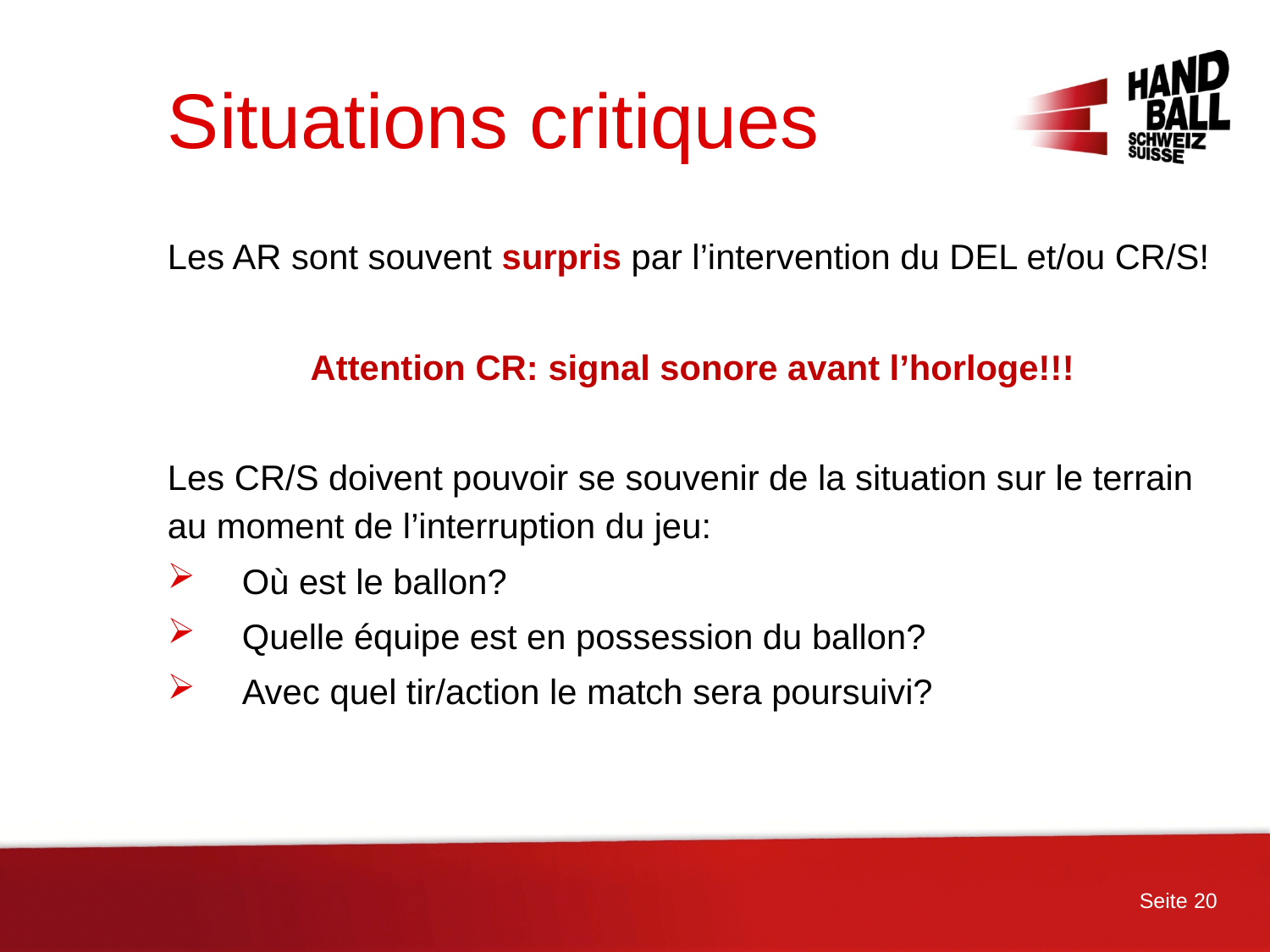

# Situations critiques
Les AR sont souvent surpris par l’intervention du DEL et/ou CR/S!

Attention CR: signal sonore avant l’horloge!!!

Les CR/S doivent pouvoir se souvenir de la situation sur le terrain au moment de l’interruption du jeu:
Où est le ballon?
Quelle équipe est en possession du ballon?
Avec quel tir/action le match sera poursuivi?